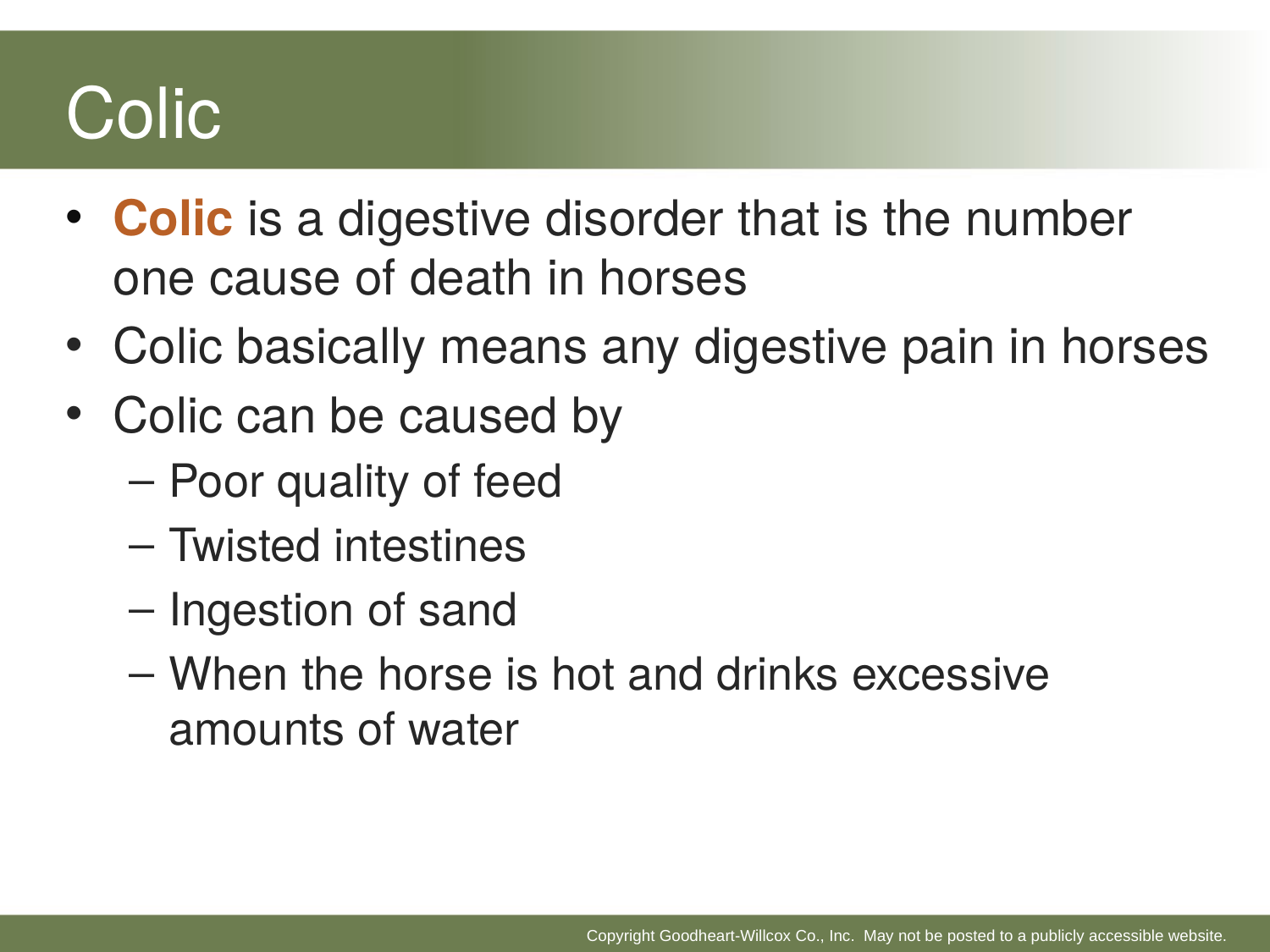

# Colic
Colic is a digestive disorder that is the number one cause of death in horses
Colic basically means any digestive pain in horses
Colic can be caused by
Poor quality of feed
Twisted intestines
Ingestion of sand
When the horse is hot and drinks excessive amounts of water